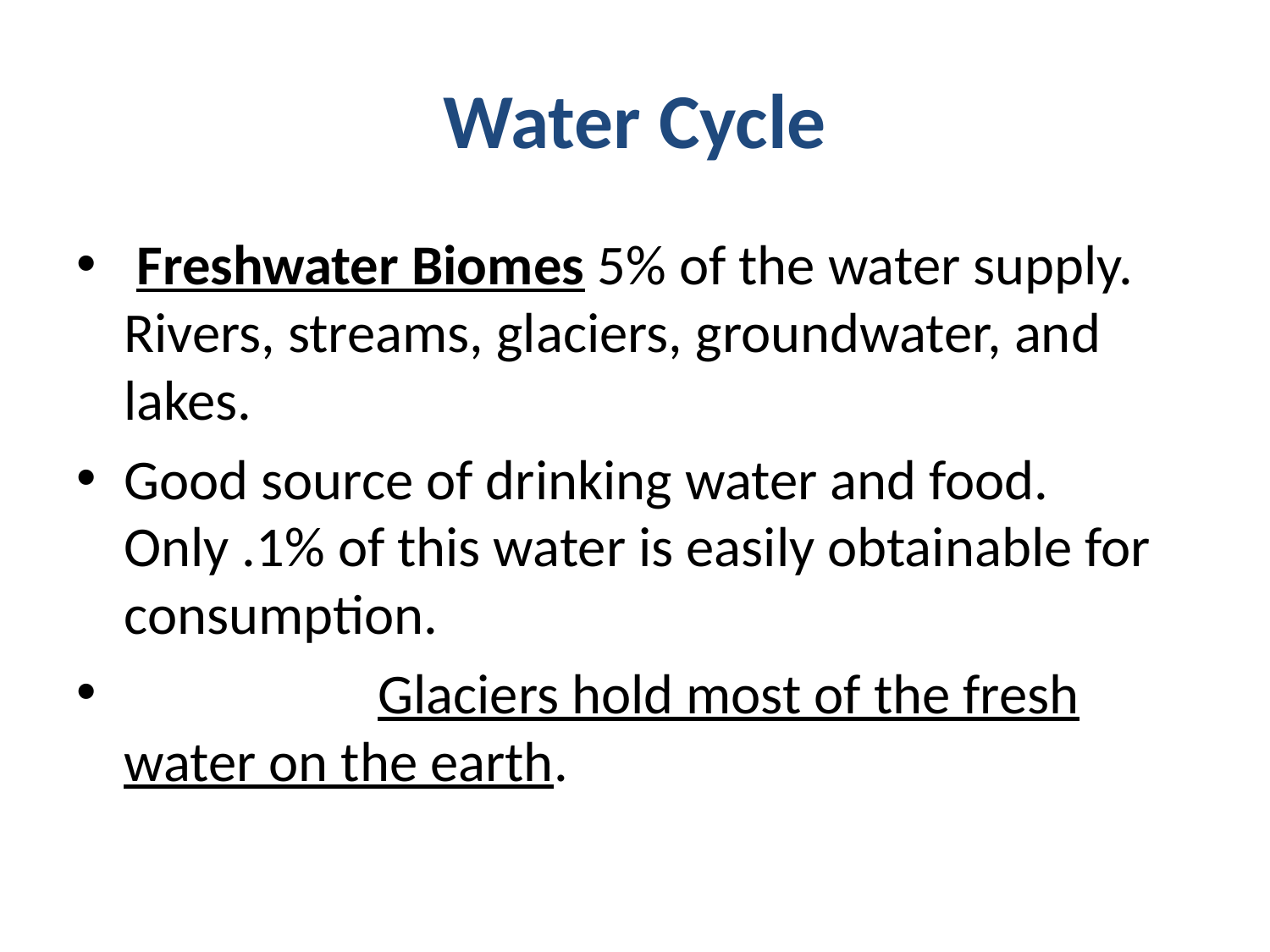

# Water Cycle
 Freshwater Biomes 5% of the water supply. Rivers, streams, glaciers, groundwater, and lakes.
Good source of drinking water and food. Only .1% of this water is easily obtainable for consumption.
		Glaciers hold most of the fresh water on the earth.